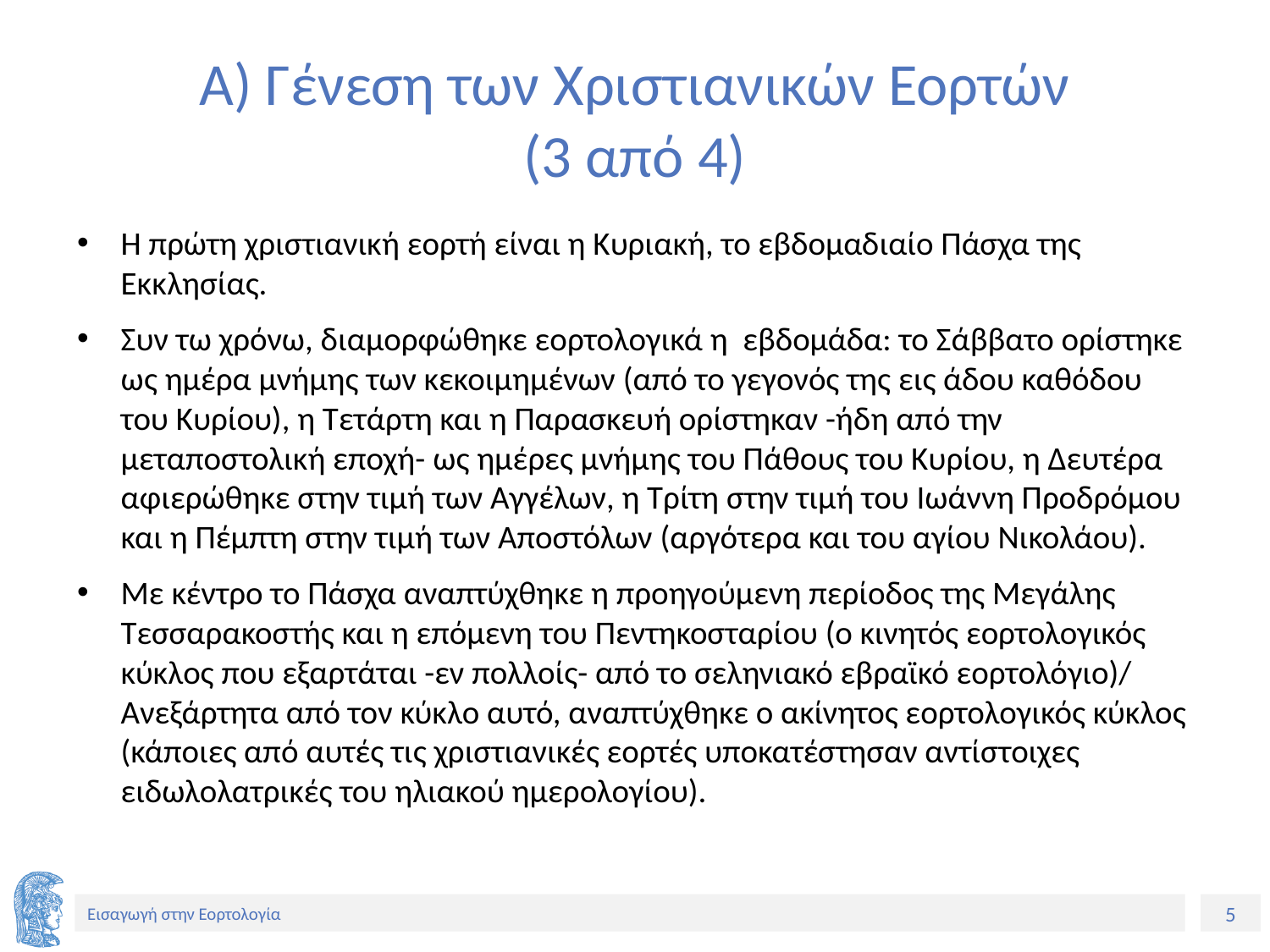

# Α) Γένεση των Χριστιανικών Εορτών (3 από 4)
Η πρώτη χριστιανική εορτή είναι η Κυριακή, το εβδομαδιαίο Πάσχα της Εκκλησίας.
Συν τω χρόνω, διαμορφώθηκε εορτολογικά η  εβδομάδα: το Σάββατο ορίστηκε ως ημέρα μνήμης των κεκοιμημένων (από το γεγονός της εις άδου καθόδου του Κυρίου), η Τετάρτη και η Παρασκευή ορίστηκαν -ήδη από την μεταποστολική εποχή- ως ημέρες μνήμης του Πάθους του Κυρίου, η Δευτέρα αφιερώθηκε στην τιμή των Αγγέλων, η Τρίτη στην τιμή του Ιωάννη Προδρόμου και η Πέμπτη στην τιμή των Αποστόλων (αργότερα και του αγίου Νικολάου).
Με κέντρο το Πάσχα αναπτύχθηκε η προηγούμενη περίοδος της Μεγάλης Τεσσαρακοστής και η επόμενη του Πεντηκοσταρίου (ο κινητός εορτολογικός κύκλος που εξαρτάται -εν πολλοίς- από το σεληνιακό εβραϊκό εορτολόγιο)/ Ανεξάρτητα από τον κύκλο αυτό, αναπτύχθηκε ο ακίνητος εορτολογικός κύκλος (κάποιες από αυτές τις χριστιανικές εορτές υποκατέστησαν αντίστοιχες ειδωλολατρικές του ηλιακού ημερολογίου).